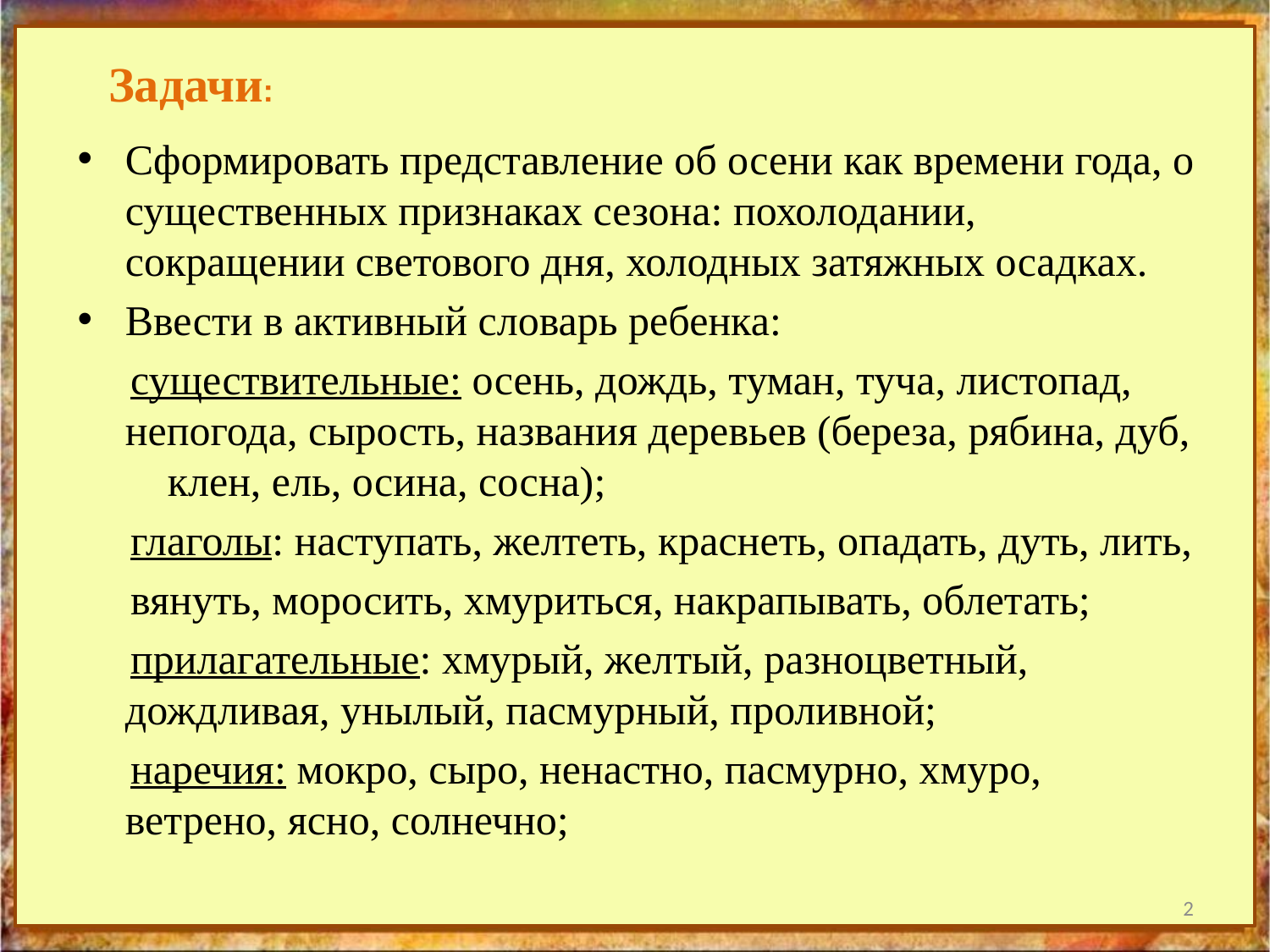

Задачи:
Сформировать представление об осени как времени года, о существенных признаках сезона: похолодании, сокращении светового дня, холодных затяжных осадках.
Ввести в активный словарь ребенка:
     существительные: осень, дождь, туман, туча, листопад, непогода, сырость, названия деревьев (береза, рябина, дуб,     клен, ель, осина, сосна);
     глаголы: наступать, желтеть, краснеть, опадать, дуть, лить,
     вянуть, моросить, хмуриться, накрапывать, облетать;
     прилагательные: хмурый, желтый, разноцветный, дождливая, унылый, пасмурный, проливной;
     наречия: мокро, сыро, ненастно, пасмурно, хмуро, ветрено, ясно, солнечно;

2